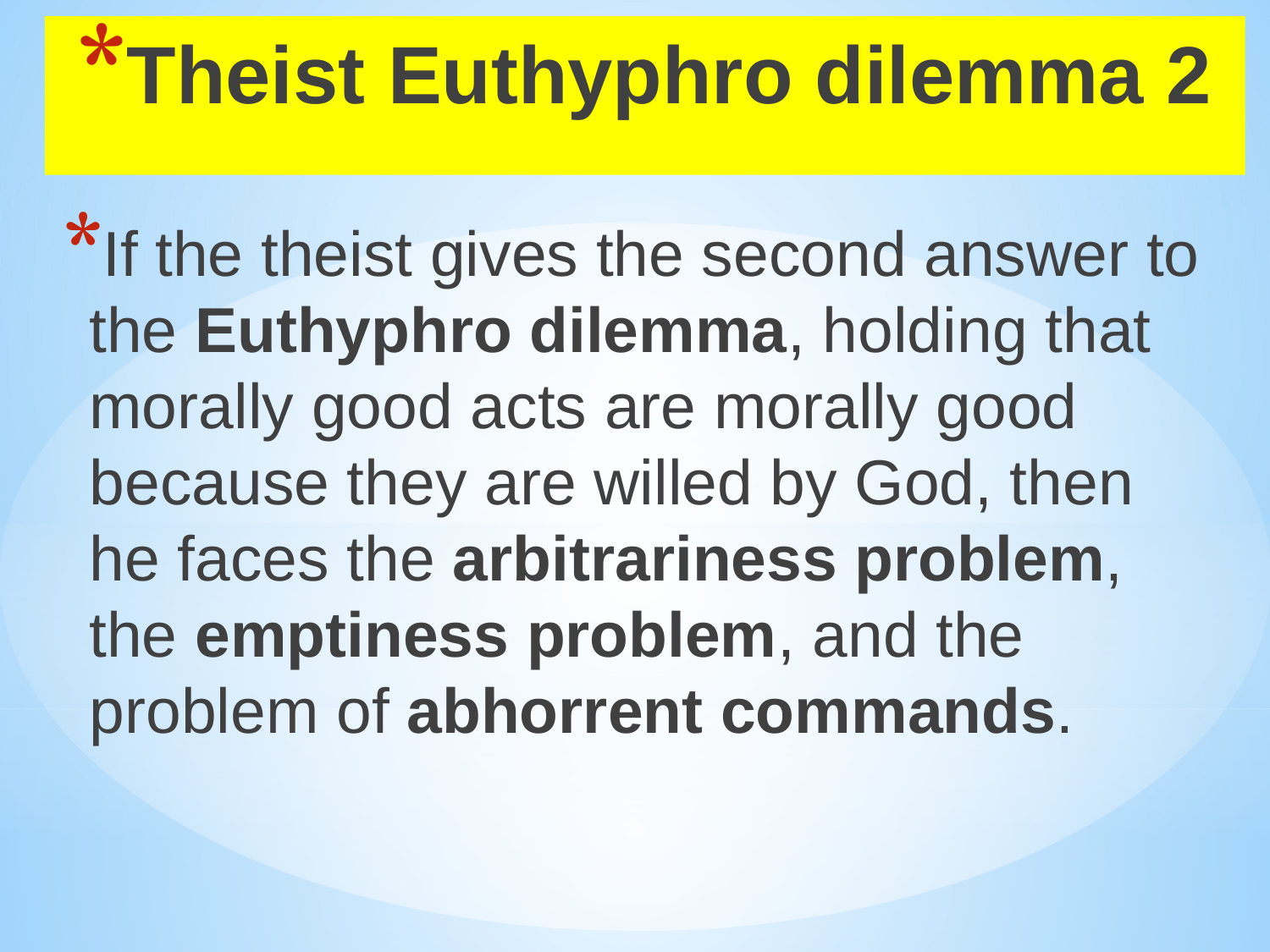

Theist Euthyphro dilemma 2
If the theist gives the second answer to the Euthyphro dilemma, holding that morally good acts are morally good because they are willed by God, then he faces the arbitrariness problem, the emptiness problem, and the problem of abhorrent commands.